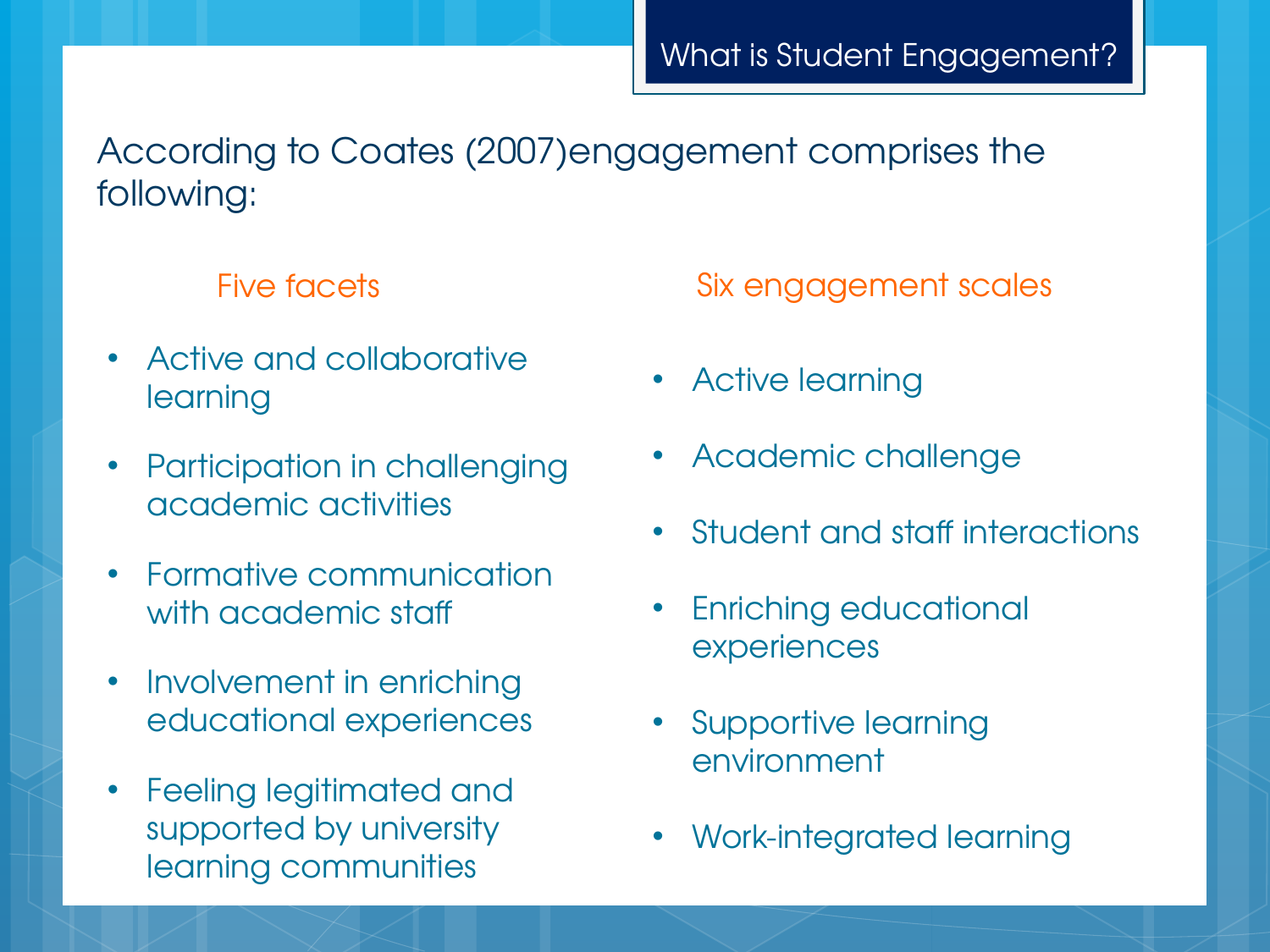

# What is Student Engagement?

According to Coates (2007)engagement comprises the following:

Six engagement scales
Five facets
Active and collaborative learning
Participation in challenging academic activities
Formative communication with academic staff
Involvement in enriching educational experiences
Feeling legitimated and supported by university learning communities
Active learning

Academic challenge

Student and staff interactions

Enriching educational experiences

Supportive learning environment

Work-integrated learning